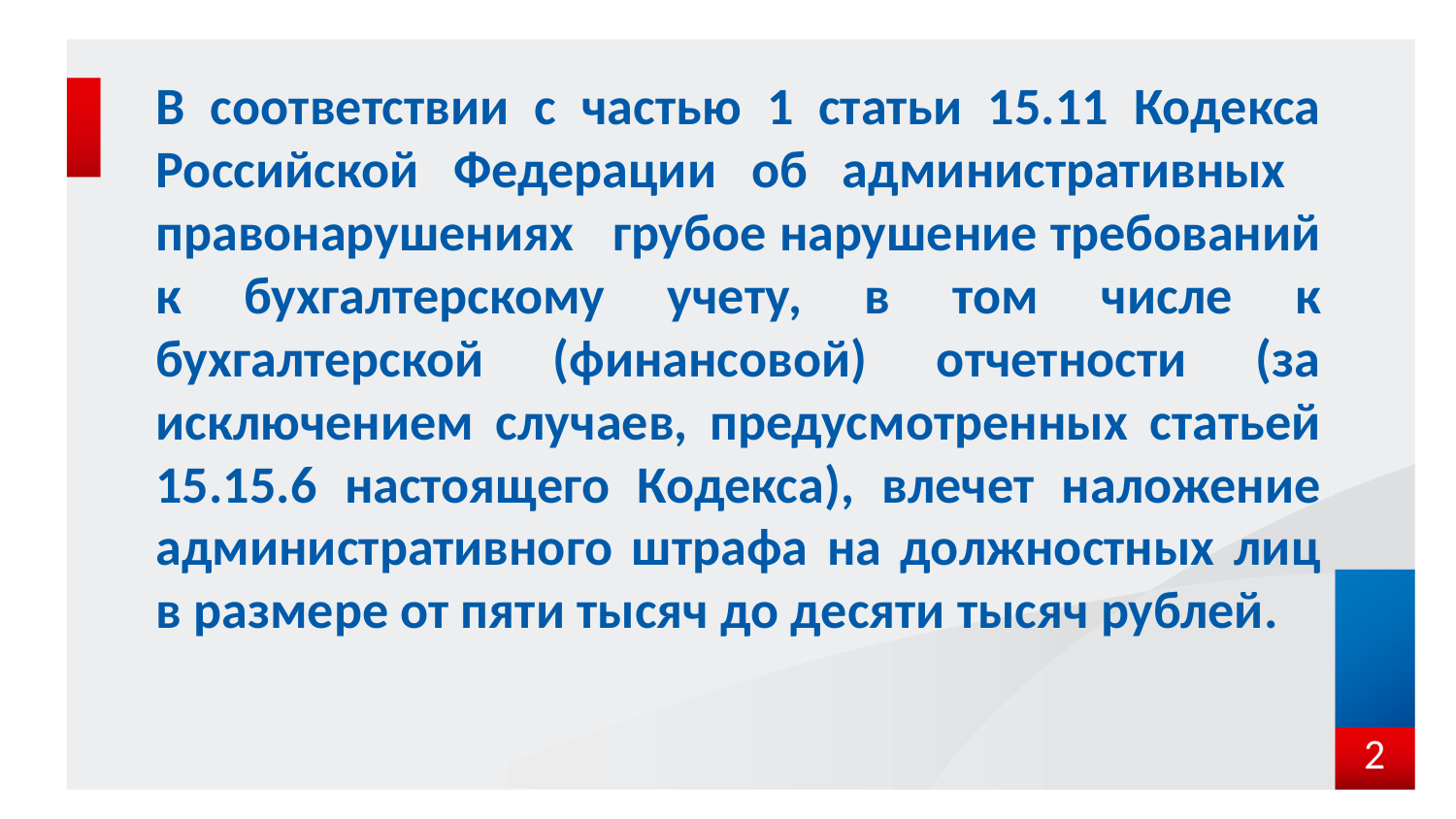

В соответствии с частью 1 статьи 15.11 Кодекса Российской Федерации об административных  правонарушениях   грубое нарушение требований к бухгалтерскому учету, в том числе к бухгалтерской (финансовой) отчетности (за исключением случаев, предусмотренных статьей 15.15.6 настоящего Кодекса), влечет наложение административного штрафа на должностных лиц в размере от пяти тысяч до десяти тысяч рублей.
2